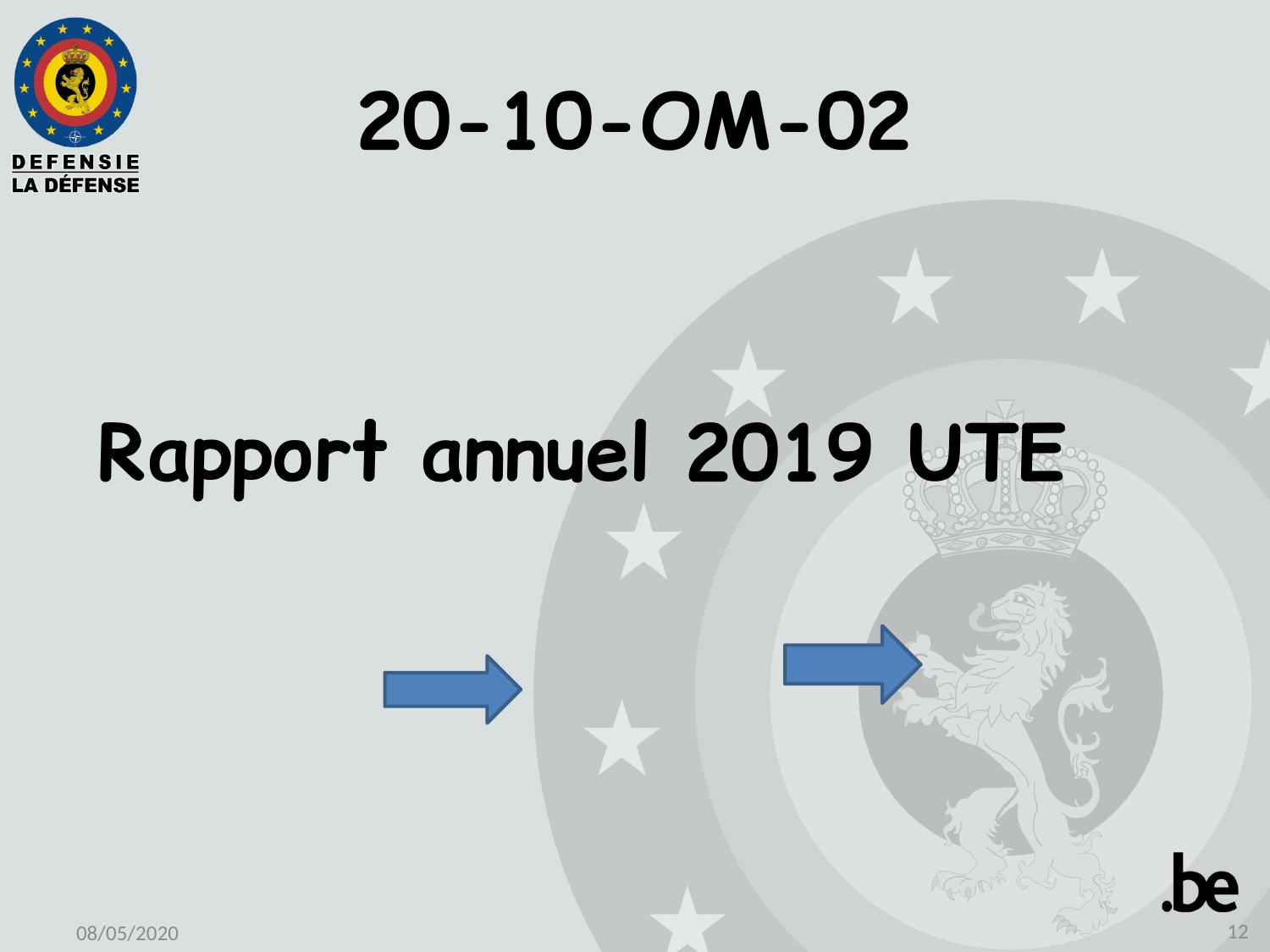

# 20-10-OM-02
Rapport annuel 2019 UTE

12
08/05/2020